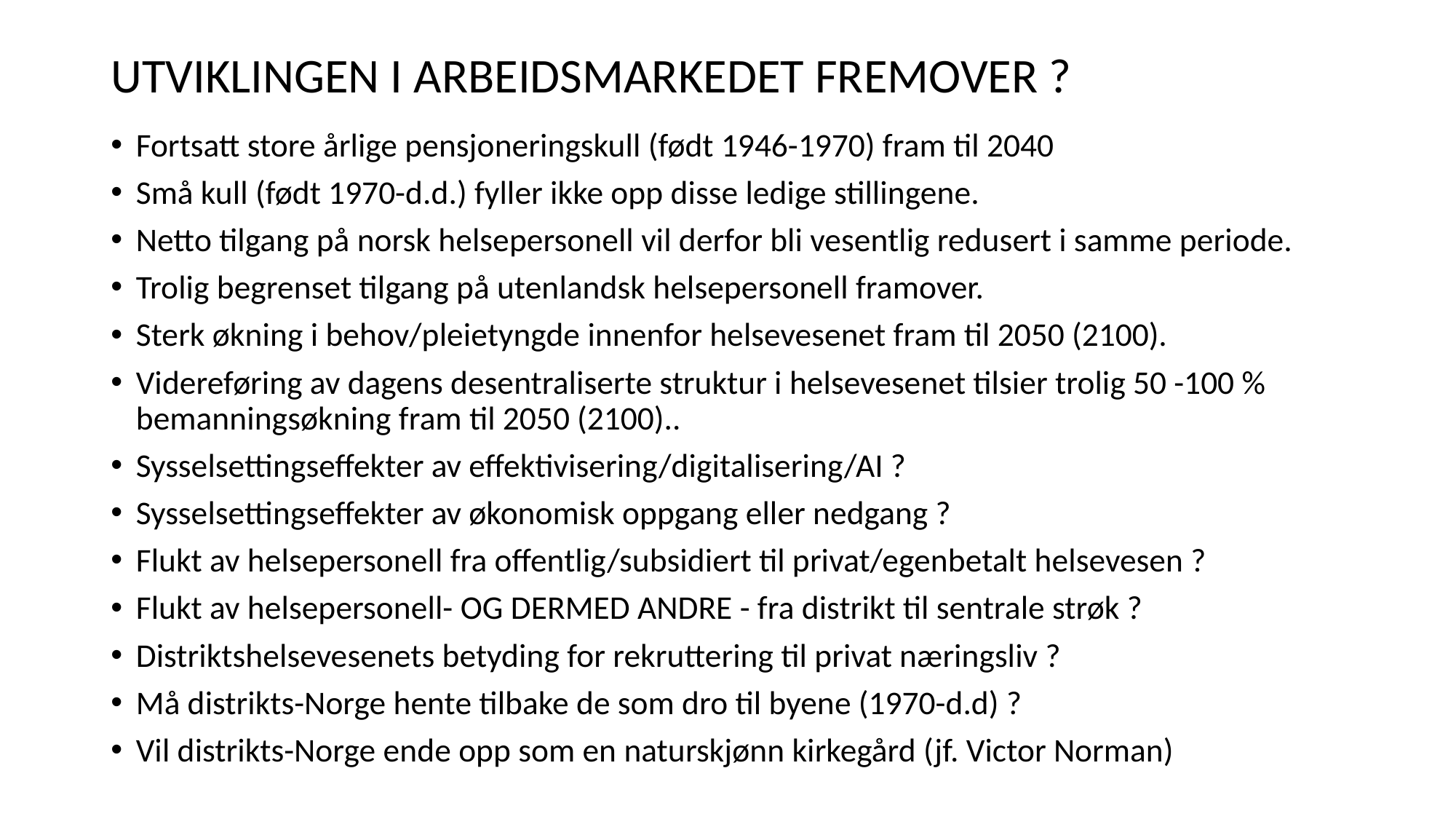

# UTVIKLINGEN I ARBEIDSMARKEDET FREMOVER ?
Fortsatt store årlige pensjoneringskull (født 1946-1970) fram til 2040
Små kull (født 1970-d.d.) fyller ikke opp disse ledige stillingene.
Netto tilgang på norsk helsepersonell vil derfor bli vesentlig redusert i samme periode.
Trolig begrenset tilgang på utenlandsk helsepersonell framover.
Sterk økning i behov/pleietyngde innenfor helsevesenet fram til 2050 (2100).
Videreføring av dagens desentraliserte struktur i helsevesenet tilsier trolig 50 -100 % bemanningsøkning fram til 2050 (2100)..
Sysselsettingseffekter av effektivisering/digitalisering/AI ?
Sysselsettingseffekter av økonomisk oppgang eller nedgang ?
Flukt av helsepersonell fra offentlig/subsidiert til privat/egenbetalt helsevesen ?
Flukt av helsepersonell- OG DERMED ANDRE - fra distrikt til sentrale strøk ?
Distriktshelsevesenets betyding for rekruttering til privat næringsliv ?
Må distrikts-Norge hente tilbake de som dro til byene (1970-d.d) ?
Vil distrikts-Norge ende opp som en naturskjønn kirkegård (jf. Victor Norman)